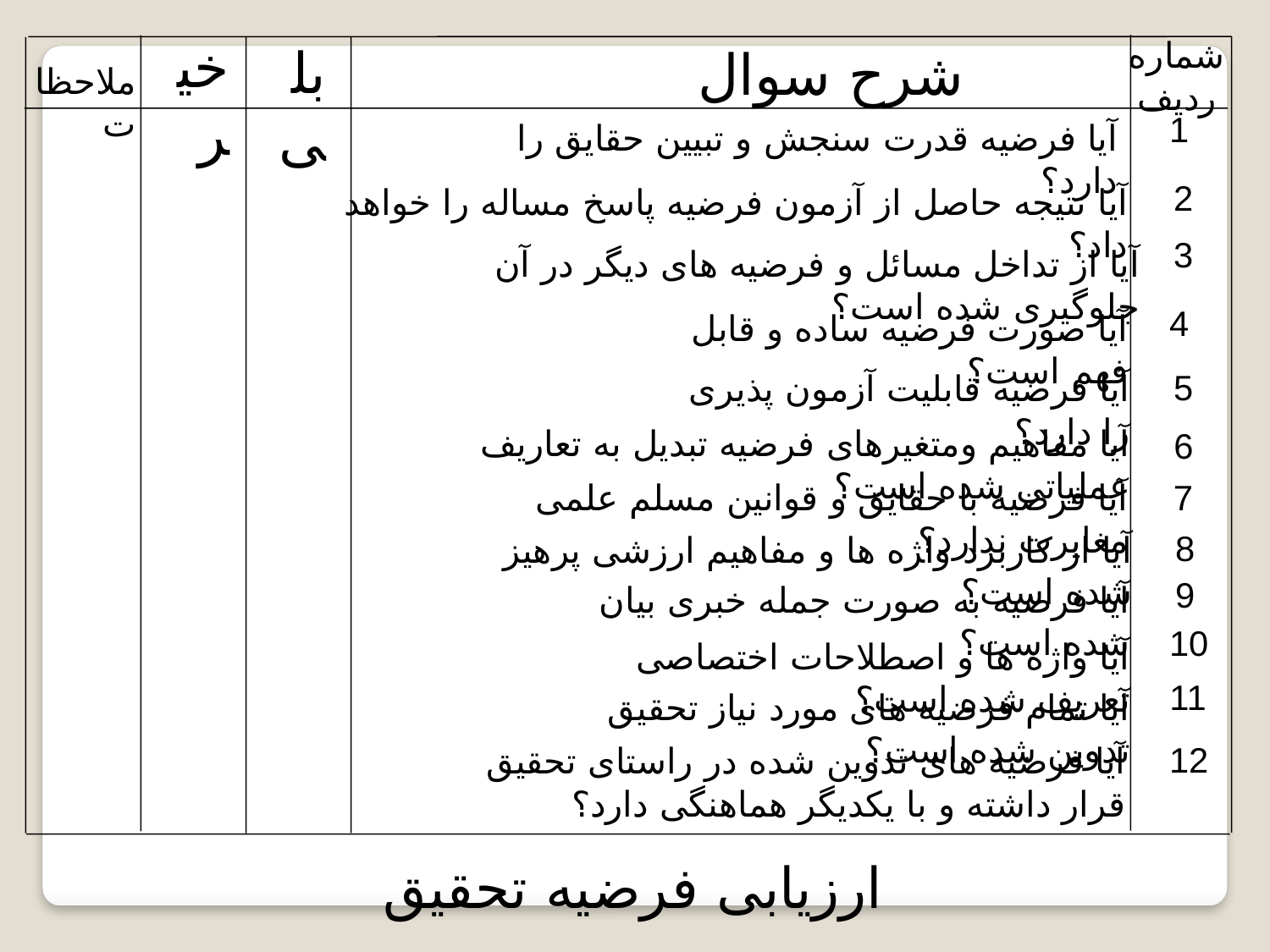

خیر
شماره ردیف
بلی
شرح سوال

ملاحظات
1

آیا فرضیه قدرت سنجش و تبیین حقایق را دارد؟
2
آیا نتیجه حاصل از آزمون فرضیه پاسخ مساله را خواهد داد؟
3
آیا از تداخل مسائل و فرضیه های دیگر در آن جلوگیری شده است؟
4
آیا صورت فرضیه ساده و قابل فهم است؟
5
آیا فرضیه قابلیت آزمون پذیری را دارد؟
آیا مفاهیم ومتغیرهای فرضیه تبدیل به تعاریف عملیاتی شده است؟
6
آیا فرضیه با حقایق و قوانین مسلم علمی مغایرت ندارد؟
7
8
آیا از كاربرد وا‍‍‍‍‍‍‍‍ژه ها و مفاهیم ارزشی پرهیز شده است؟
9
آیا فرضیه به صورت جمله خبری بیان شده است؟
10
آیا واژه ها و اصطلاحات اختصاصی تعریف شده است؟
11
آیا تمام فرضیه های مورد نیاز تحقیق تدوین شده است؟
12
آیا فرضیه های تدوین شده در راستای تحقیق قرار داشته و با یكدیگر هماهنگی دارد؟

ارزیابی فرضیه تحقیق